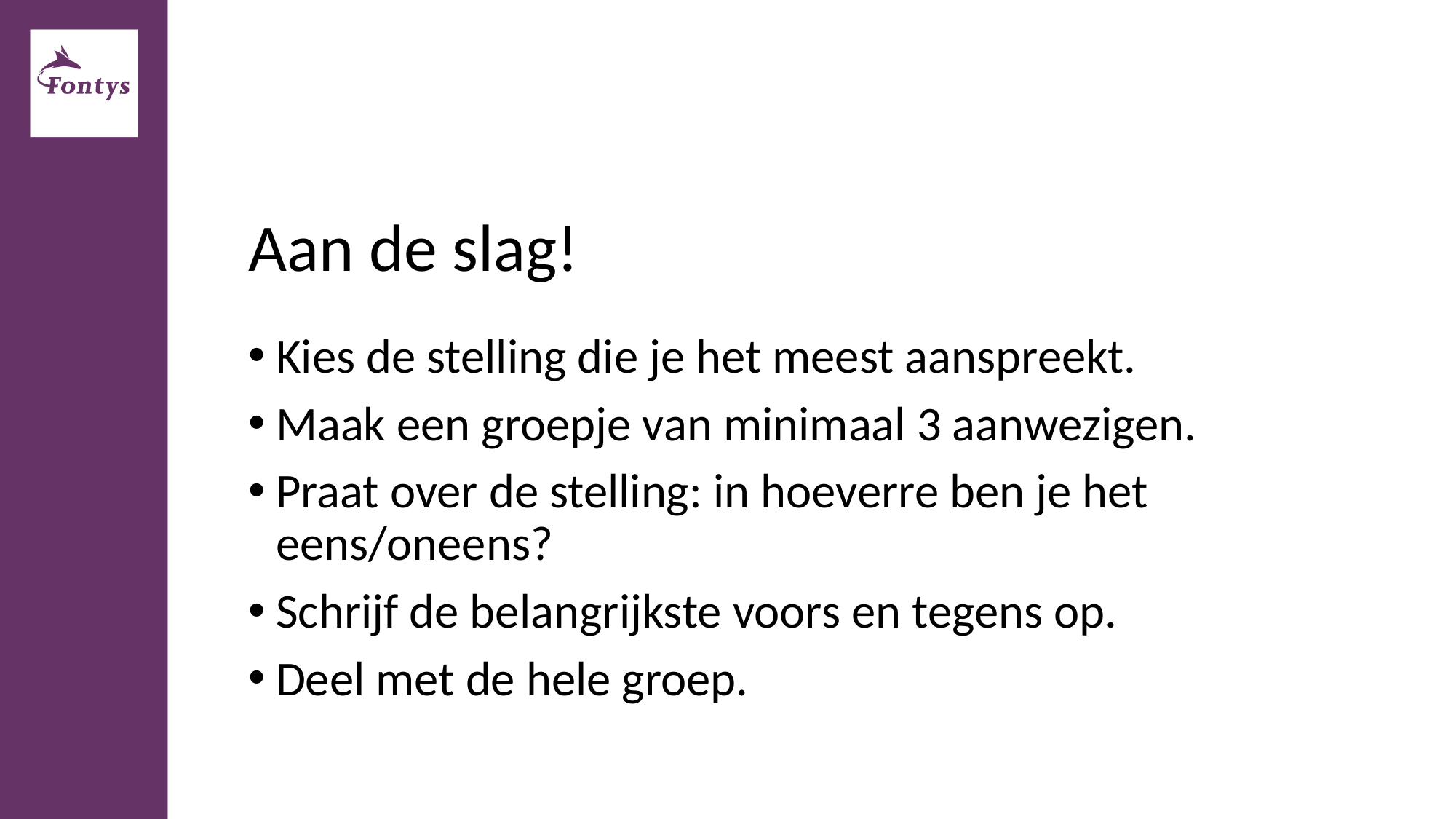

# Aan de slag!
Kies de stelling die je het meest aanspreekt.
Maak een groepje van minimaal 3 aanwezigen.
Praat over de stelling: in hoeverre ben je het eens/oneens?
Schrijf de belangrijkste voors en tegens op.
Deel met de hele groep.